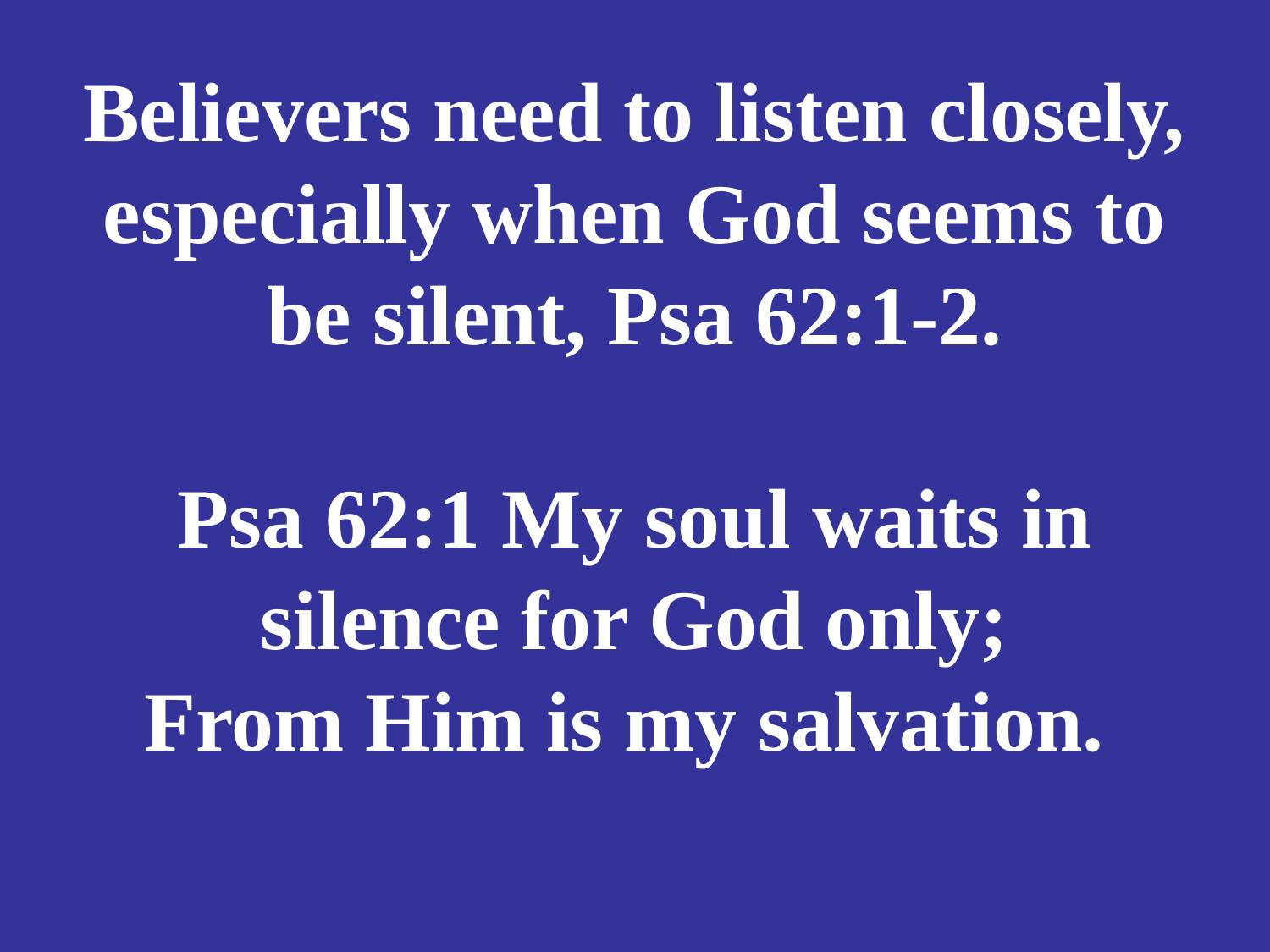

# Believers need to listen closely, especially when God seems to be silent, Psa 62:1-2. Psa 62:1 My soul waits in silence for God only; From Him is my salvation.